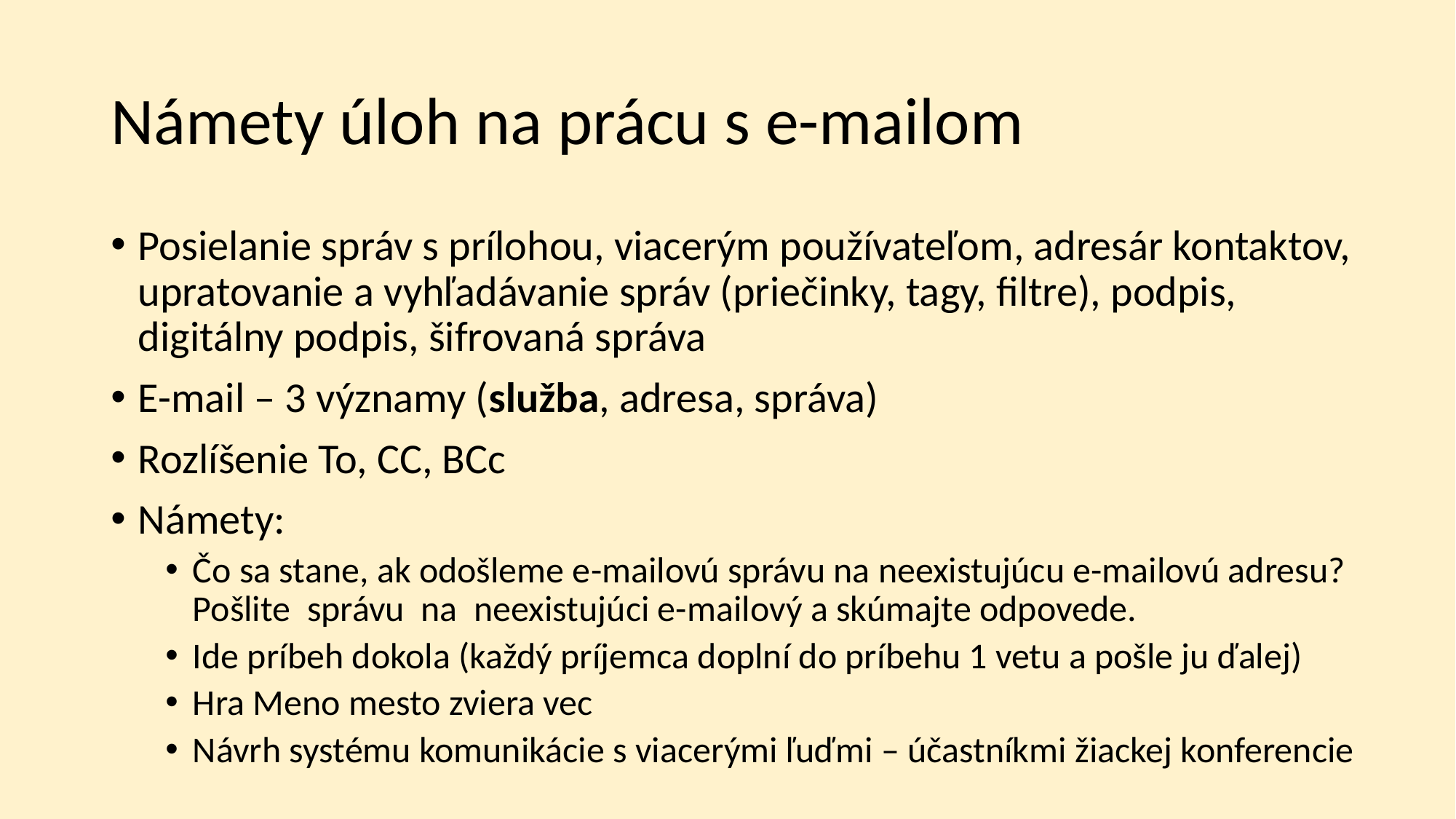

# Námety úloh na prácu s e-mailom
Posielanie správ s prílohou, viacerým používateľom, adresár kontaktov, upratovanie a vyhľadávanie správ (priečinky, tagy, filtre), podpis, digitálny podpis, šifrovaná správa
E-mail – 3 významy (služba, adresa, správa)
Rozlíšenie To, CC, BCc
Námety:
Čo sa stane, ak odošleme e-mailovú správu na neexistujúcu e-mailovú adresu? Pošlite  správu  na  neexistujúci e-mailový a skúmajte odpovede.
Ide príbeh dokola (každý príjemca doplní do príbehu 1 vetu a pošle ju ďalej)
Hra Meno mesto zviera vec
Návrh systému komunikácie s viacerými ľuďmi – účastníkmi žiackej konferencie